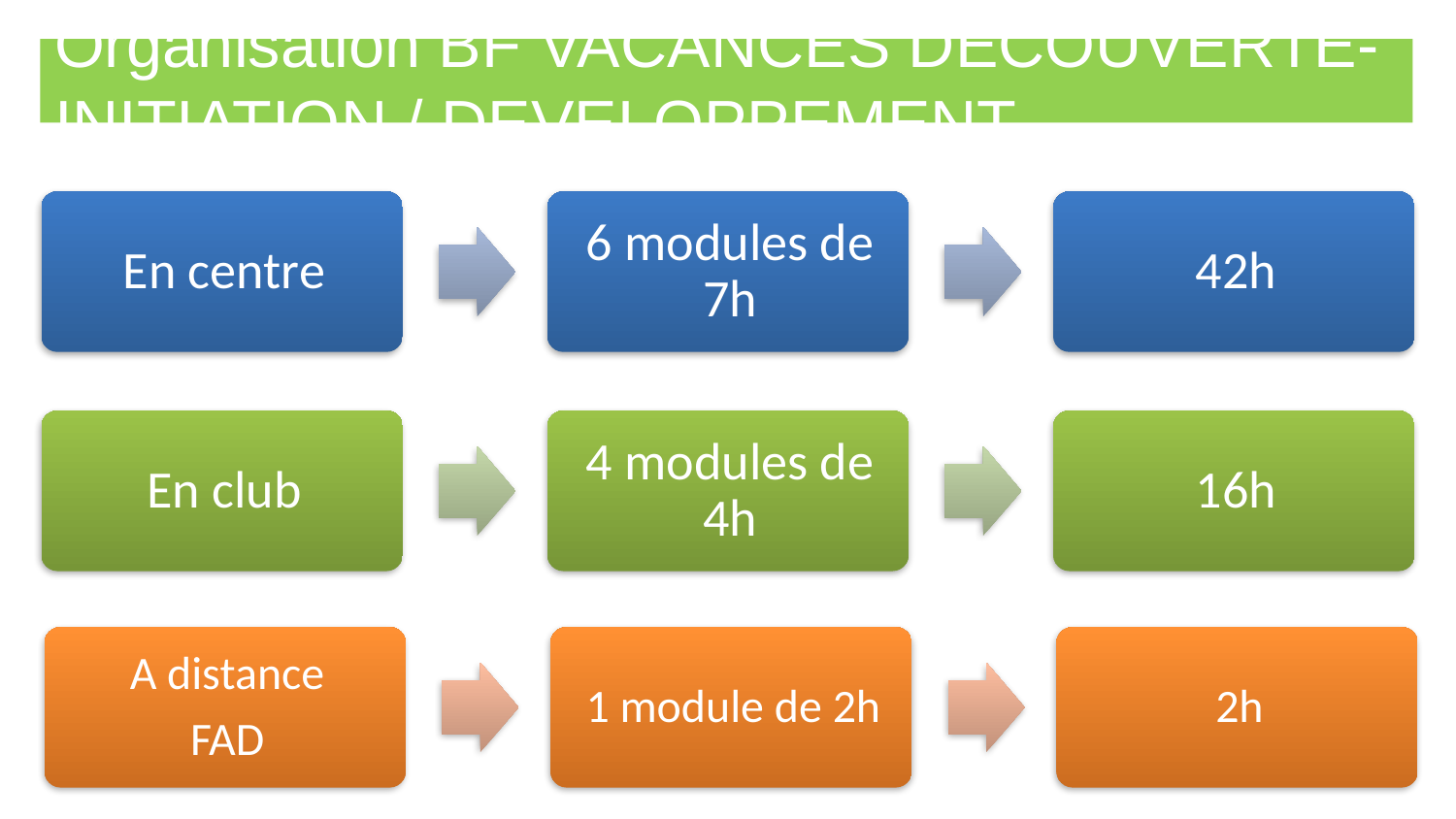

Organisation BF VACANCES DECOUVERTE-INITIATION / DEVELOPPEMENT
En centre

6 modules de 7h

42h
En club

4 modules de 4h

16h
A distance
FAD

1 module de 2h

2h